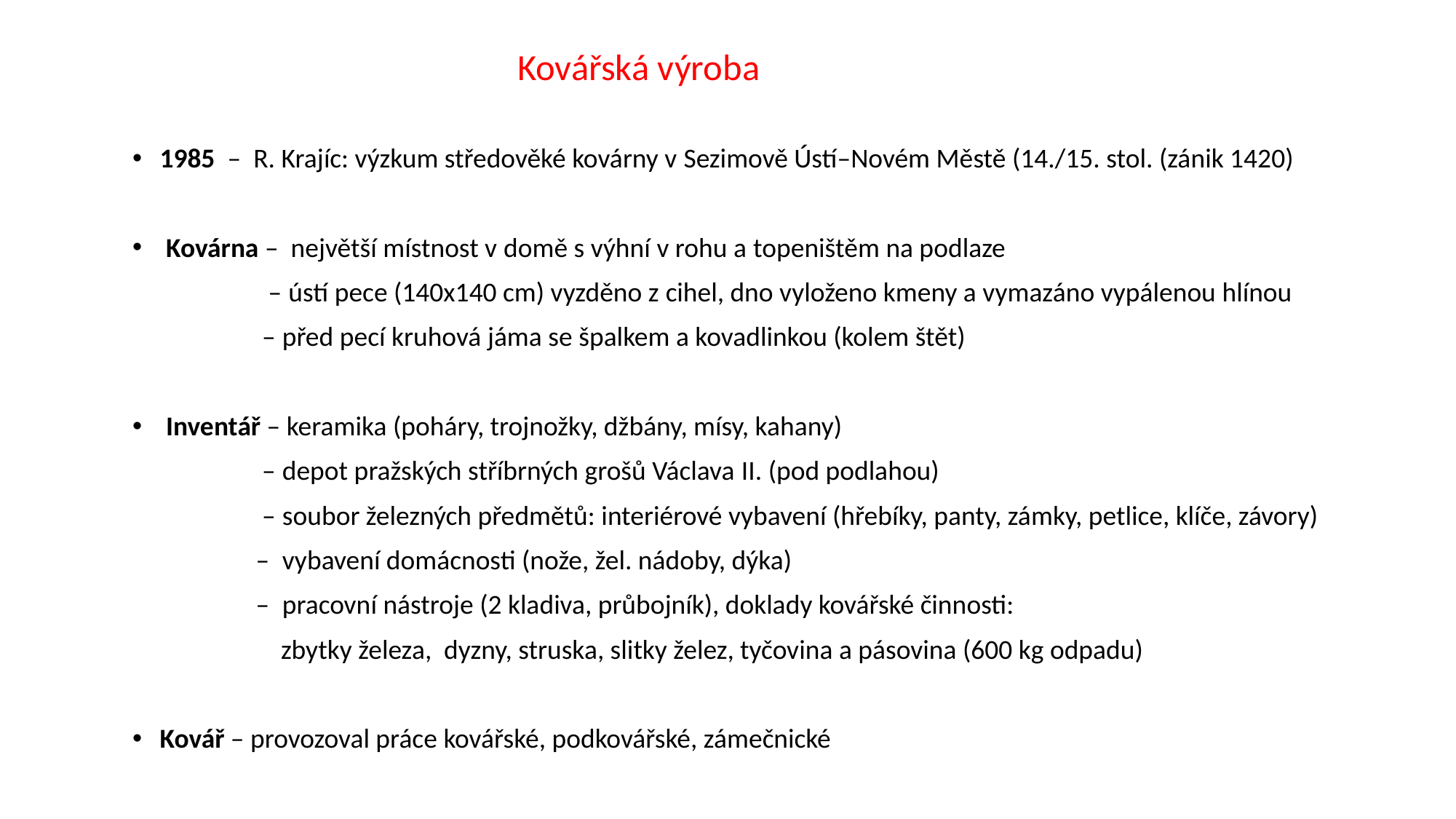

# Kovářská výroba
1985  –  R. Krajíc: výzkum středověké kovárny v Sezimově Ústí–Novém Městě (14./15. stol. (zánik 1420)

 Kovárna –  největší místnost v domě s výhní v rohu a topeništěm na podlaze
                      – ústí pece (140x140 cm) vyzděno z cihel, dno vyloženo kmeny a vymazáno vypálenou hlínou
                     – před pecí kruhová jáma se špalkem a kovadlinkou (kolem štět)

 Inventář – keramika (poháry, trojnožky, džbány, mísy, kahany)
                     – depot pražských stříbrných grošů Václava II. (pod podlahou)
                     – soubor železných předmětů: interiérové vybavení (hřebíky, panty, zámky, petlice, klíče, závory)
                    –  vybavení domácnosti (nože, žel. nádoby, dýka)
                    –  pracovní nástroje (2 kladiva, průbojník), doklady kovářské činnosti:
                        zbytky železa,  dyzny, struska, slitky želez, tyčovina a pásovina (600 kg odpadu)

Kovář – provozoval práce kovářské, podkovářské, zámečnické